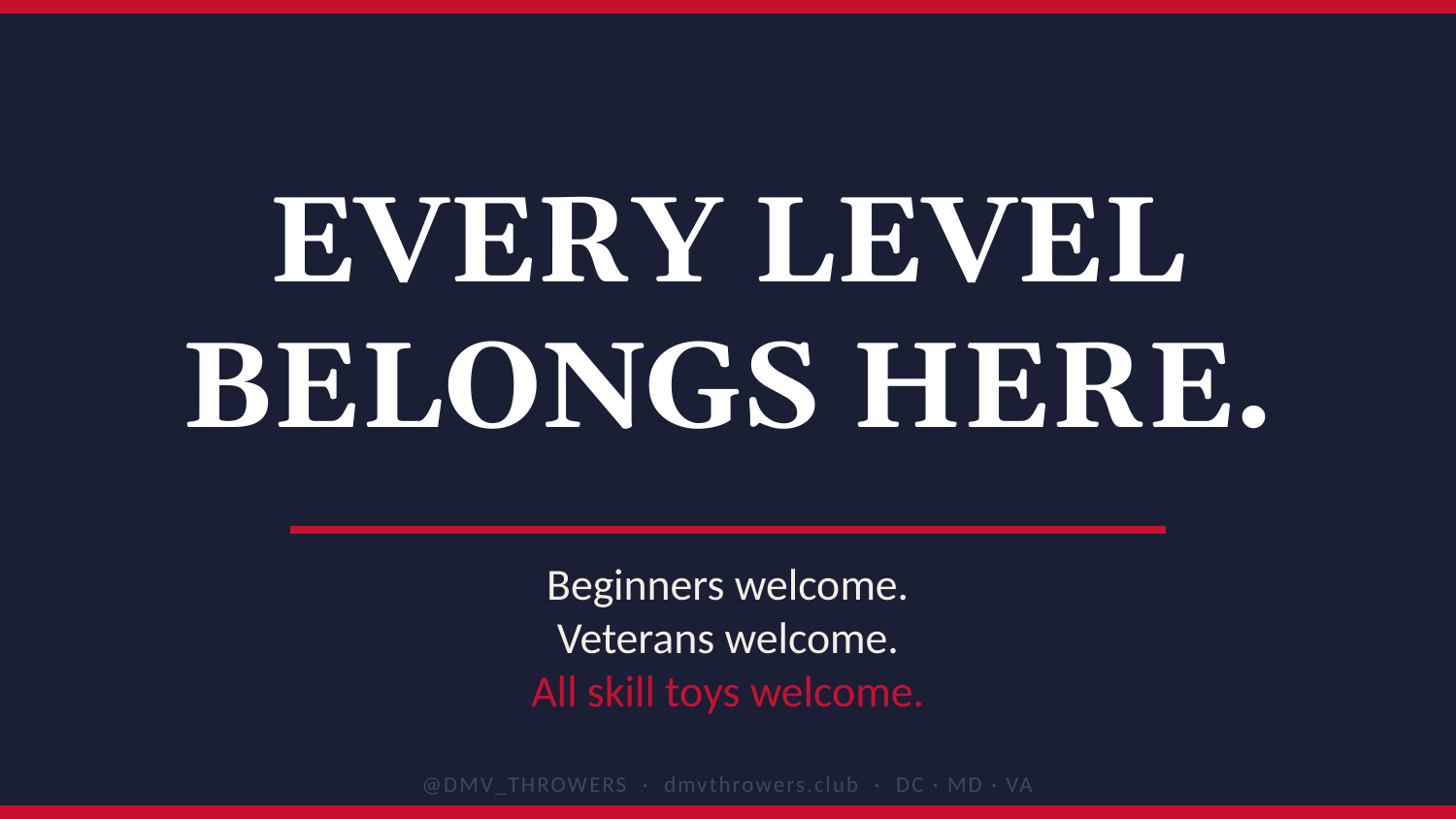

EVERY LEVEL
BELONGS HERE.

Beginners welcome.
Veterans welcome.
All skill toys welcome.
@DMV_THROWERS  ·  dmvthrowers.club  ·  DC · MD · VA